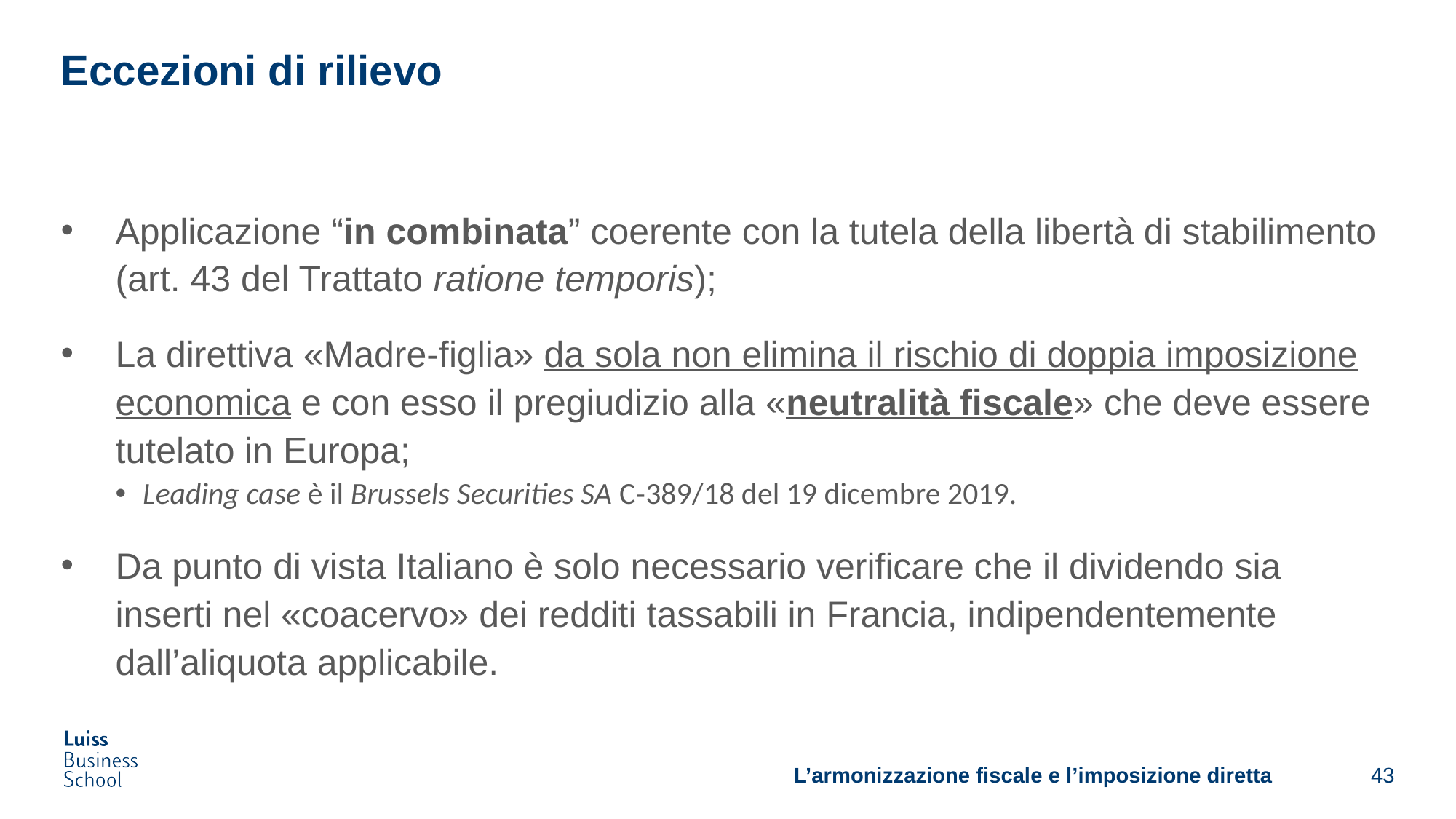

# Eccezioni di rilievo
Applicazione “in combinata” coerente con la tutela della libertà di stabilimento (art. 43 del Trattato ratione temporis);
La direttiva «Madre-figlia» da sola non elimina il rischio di doppia imposizione economica e con esso il pregiudizio alla «neutralità fiscale» che deve essere tutelato in Europa;
Leading case è il Brussels Securities SA C‑389/18 del 19 dicembre 2019.
Da punto di vista Italiano è solo necessario verificare che il dividendo sia inserti nel «coacervo» dei redditi tassabili in Francia, indipendentemente dall’aliquota applicabile.
L’armonizzazione fiscale e l’imposizione diretta
43